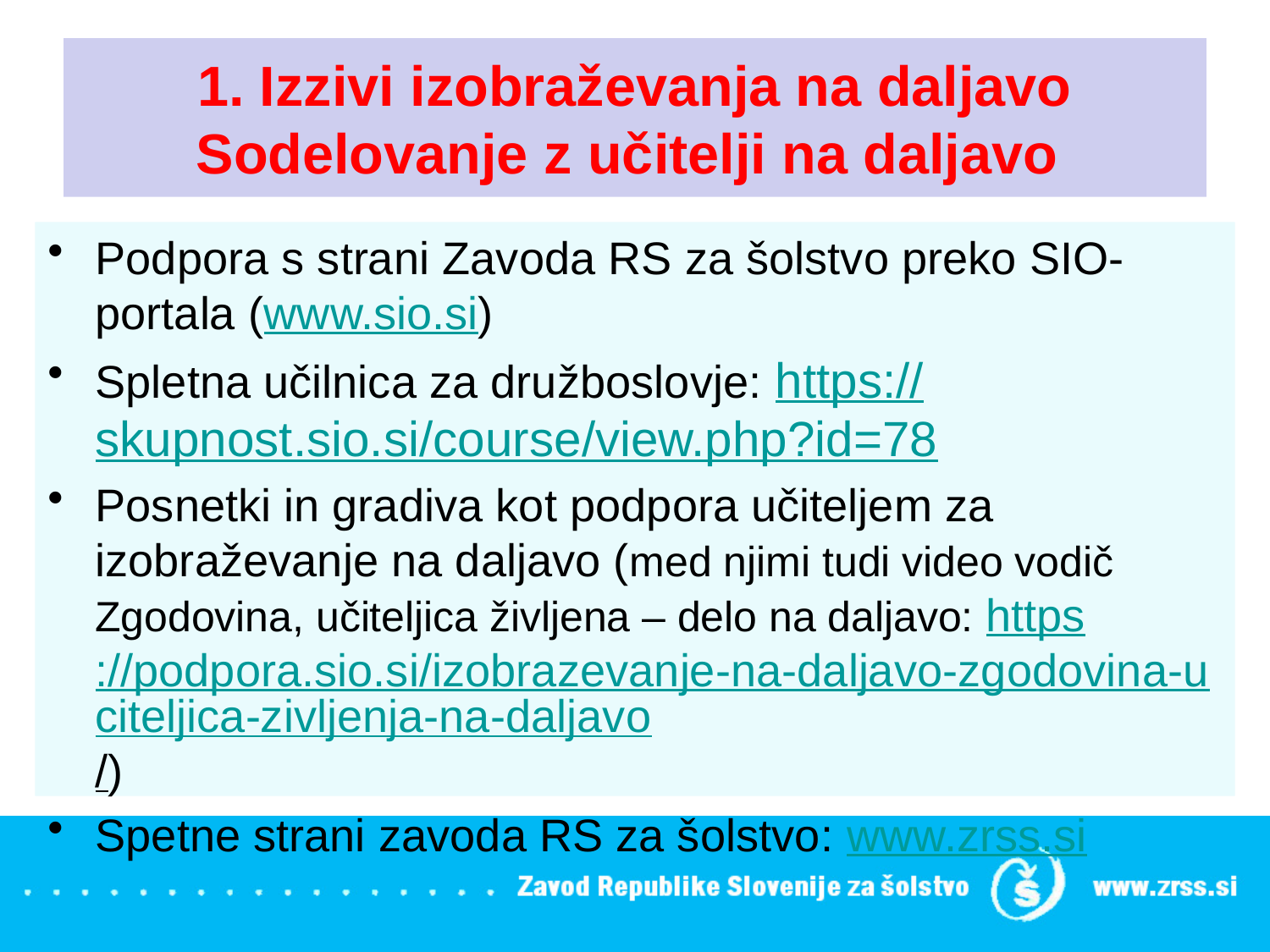

# 1. Izzivi izobraževanja na daljavo Sodelovanje z učitelji na daljavo
Podpora s strani Zavoda RS za šolstvo preko SIO- portala (www.sio.si)
Spletna učilnica za družboslovje: https://skupnost.sio.si/course/view.php?id=78
Posnetki in gradiva kot podpora učiteljem za izobraževanje na daljavo (med njimi tudi video vodič Zgodovina, učiteljica življena – delo na daljavo: https://podpora.sio.si/izobrazevanje-na-daljavo-zgodovina-uciteljica-zivljenja-na-daljavo/)
Spetne strani zavoda RS za šolstvo: www.zrss.si